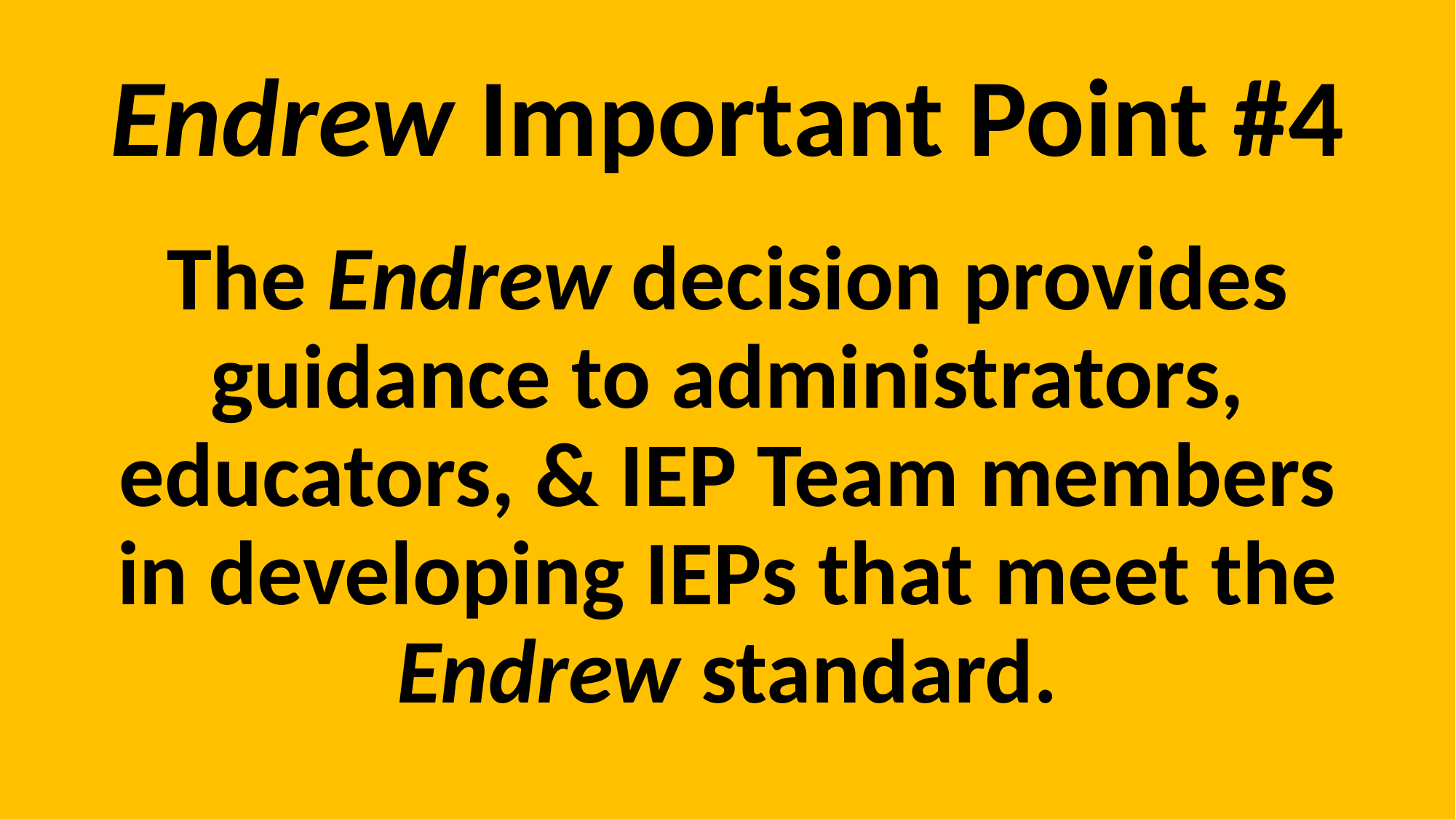

# Endrew Important Point #4
The Endrew decision provides guidance to administrators, educators, & IEP Team members in developing IEPs that meet the Endrew standard.